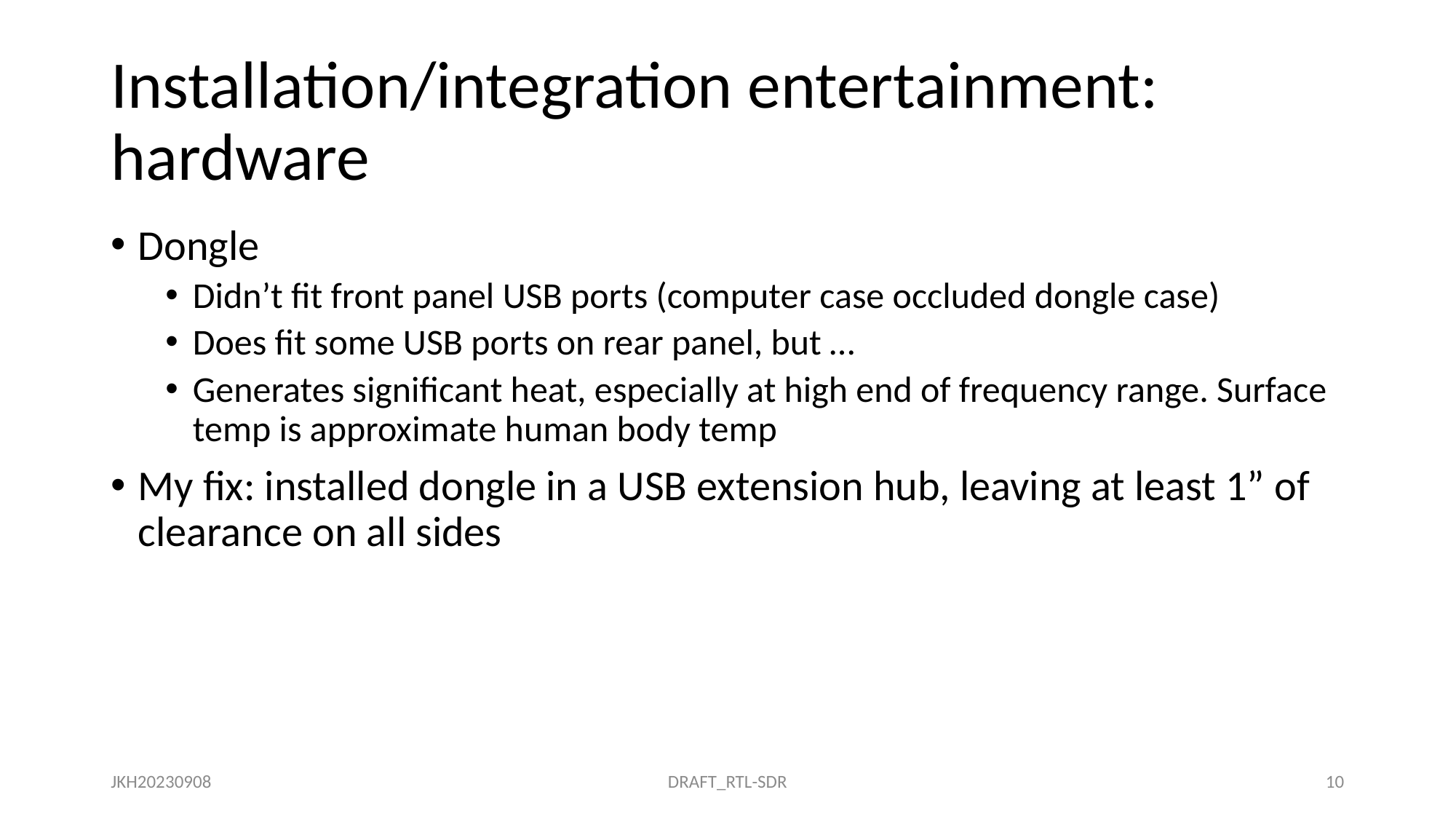

# Installation/integration entertainment: hardware
Dongle
Didn’t fit front panel USB ports (computer case occluded dongle case)
Does fit some USB ports on rear panel, but …
Generates significant heat, especially at high end of frequency range. Surface temp is approximate human body temp
My fix: installed dongle in a USB extension hub, leaving at least 1” of clearance on all sides
JKH20230908
DRAFT_RTL-SDR
10